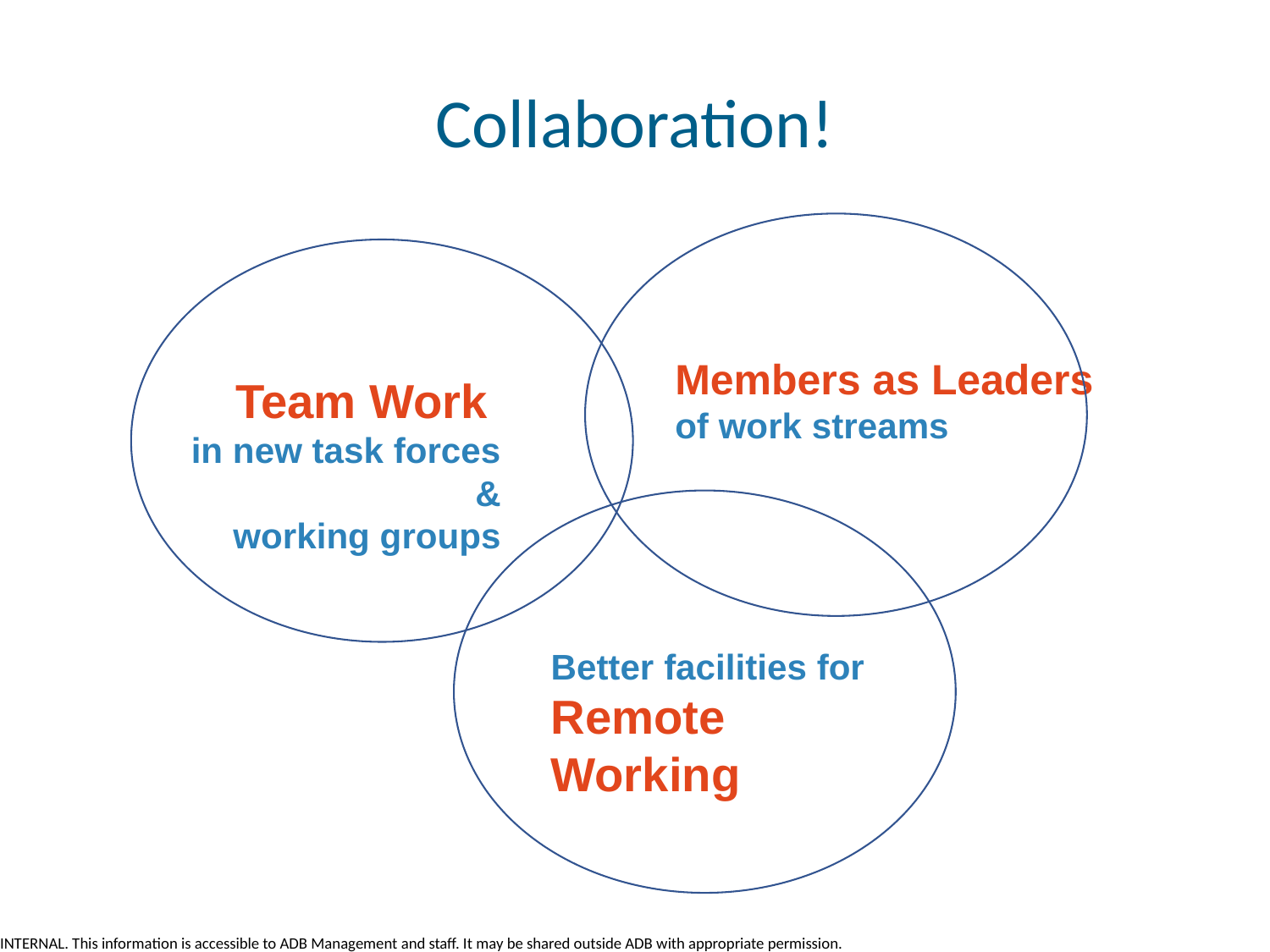

Collaboration!

Members as Leaders
of work streams
Team Work
in new task forces &
working groups

Better facilities for Remote Working